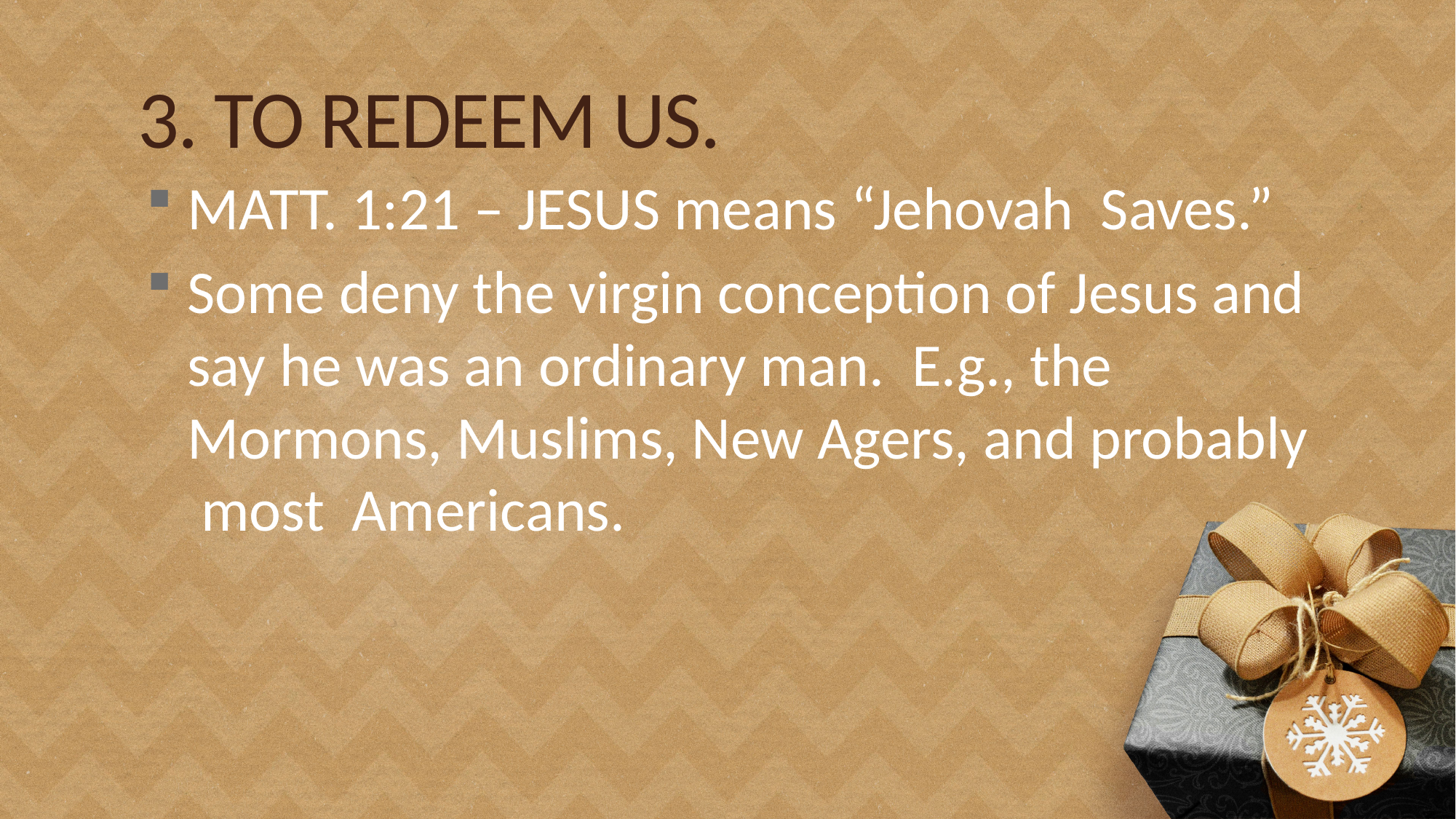

# 3. TO REDEEM US.
MATT. 1:21 – JESUS means “Jehovah  Saves.”
Some deny the virgin conception of Jesus and say he was an ordinary man.  E.g., the Mormons, Muslims, New Agers, and probably  most  Americans.